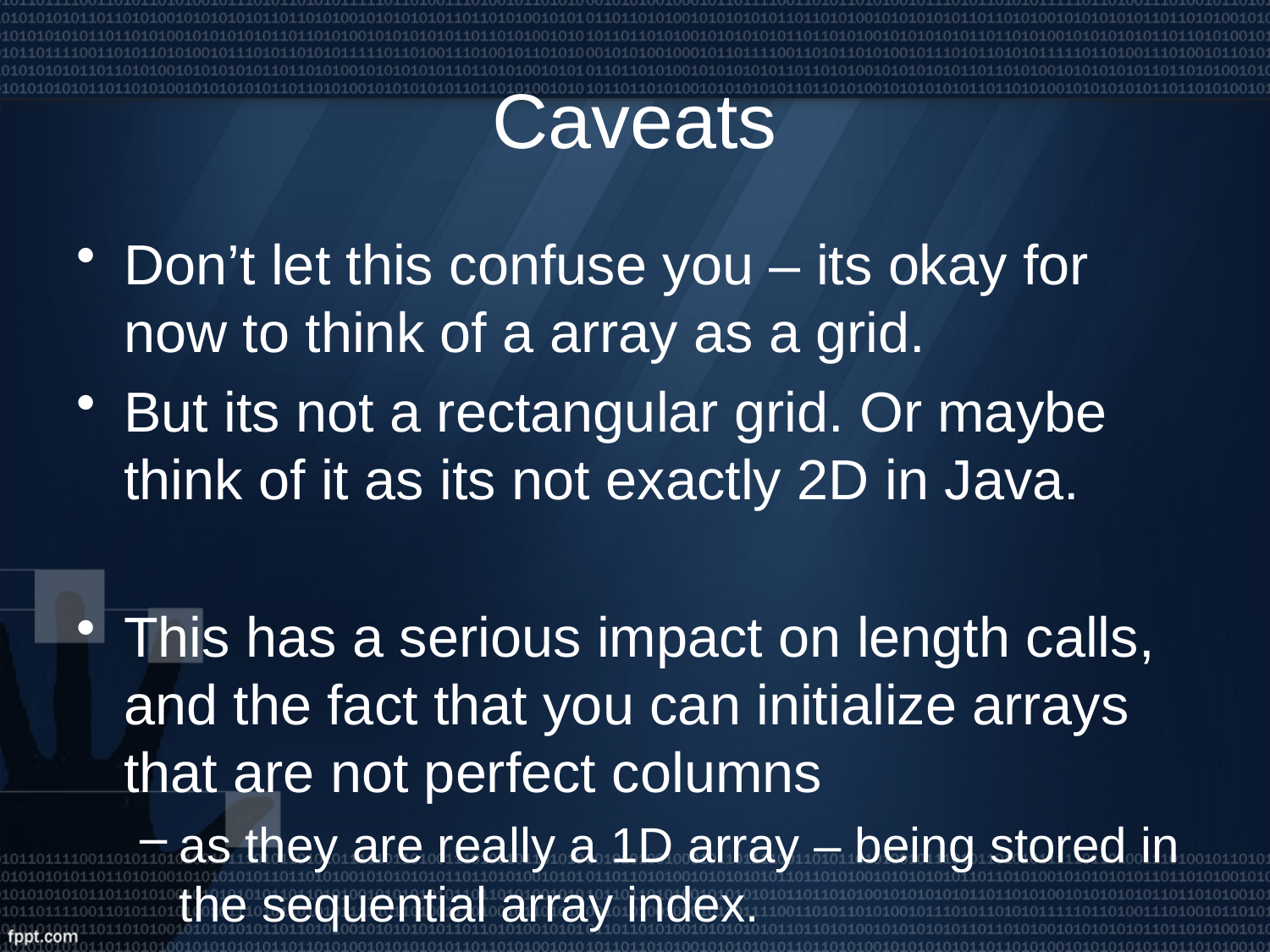

# Caveats
Don’t let this confuse you – its okay for now to think of a array as a grid.
But its not a rectangular grid. Or maybe think of it as its not exactly 2D in Java.

This has a serious impact on length calls, and the fact that you can initialize arrays that are not perfect columns
as they are really a 1D array – being stored in the sequential array index.